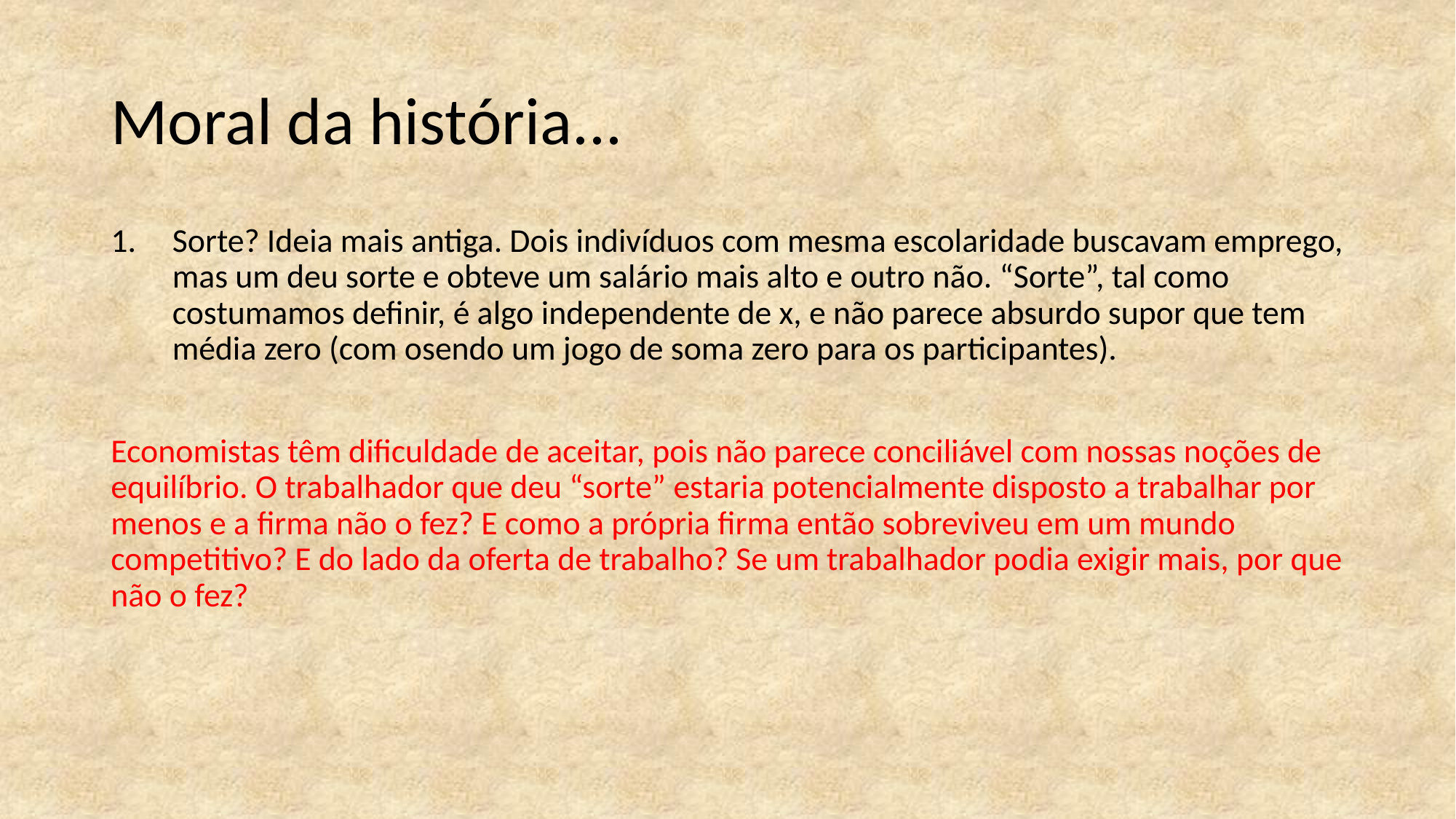

# Moral da história...
Sorte? Ideia mais antiga. Dois indivíduos com mesma escolaridade buscavam emprego, mas um deu sorte e obteve um salário mais alto e outro não. “Sorte”, tal como costumamos definir, é algo independente de x, e não parece absurdo supor que tem média zero (com osendo um jogo de soma zero para os participantes).

Economistas têm dificuldade de aceitar, pois não parece conciliável com nossas noções de equilíbrio. O trabalhador que deu “sorte” estaria potencialmente disposto a trabalhar por menos e a firma não o fez? E como a própria firma então sobreviveu em um mundo competitivo? E do lado da oferta de trabalho? Se um trabalhador podia exigir mais, por que não o fez?